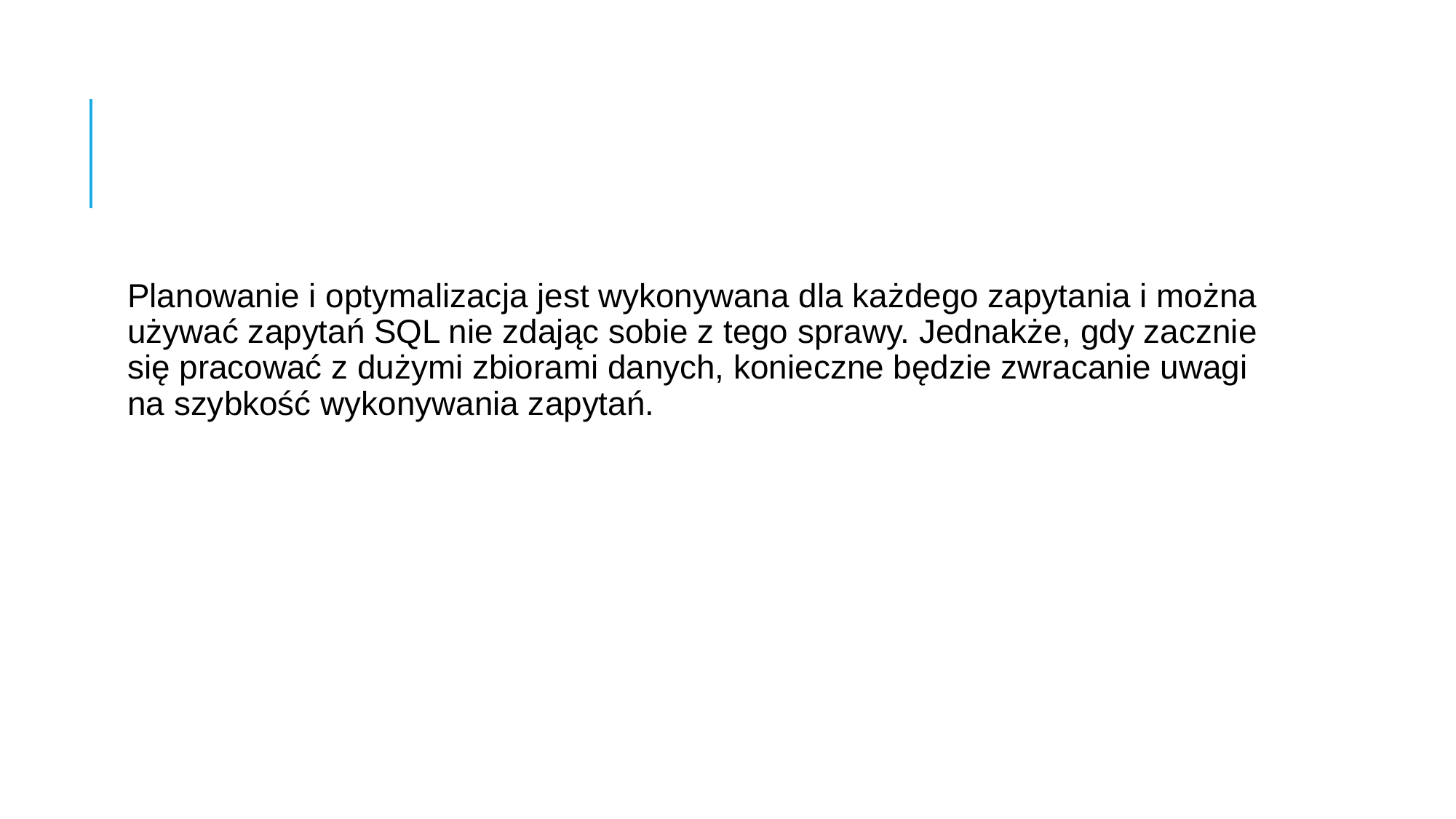

#
Planowanie i optymalizacja jest wykonywana dla każdego zapytania i można używać zapytań SQL nie zdając sobie z tego sprawy. Jednakże, gdy zacznie się pracować z dużymi zbiorami danych, konieczne będzie zwracanie uwagi na szybkość wykonywania zapytań.